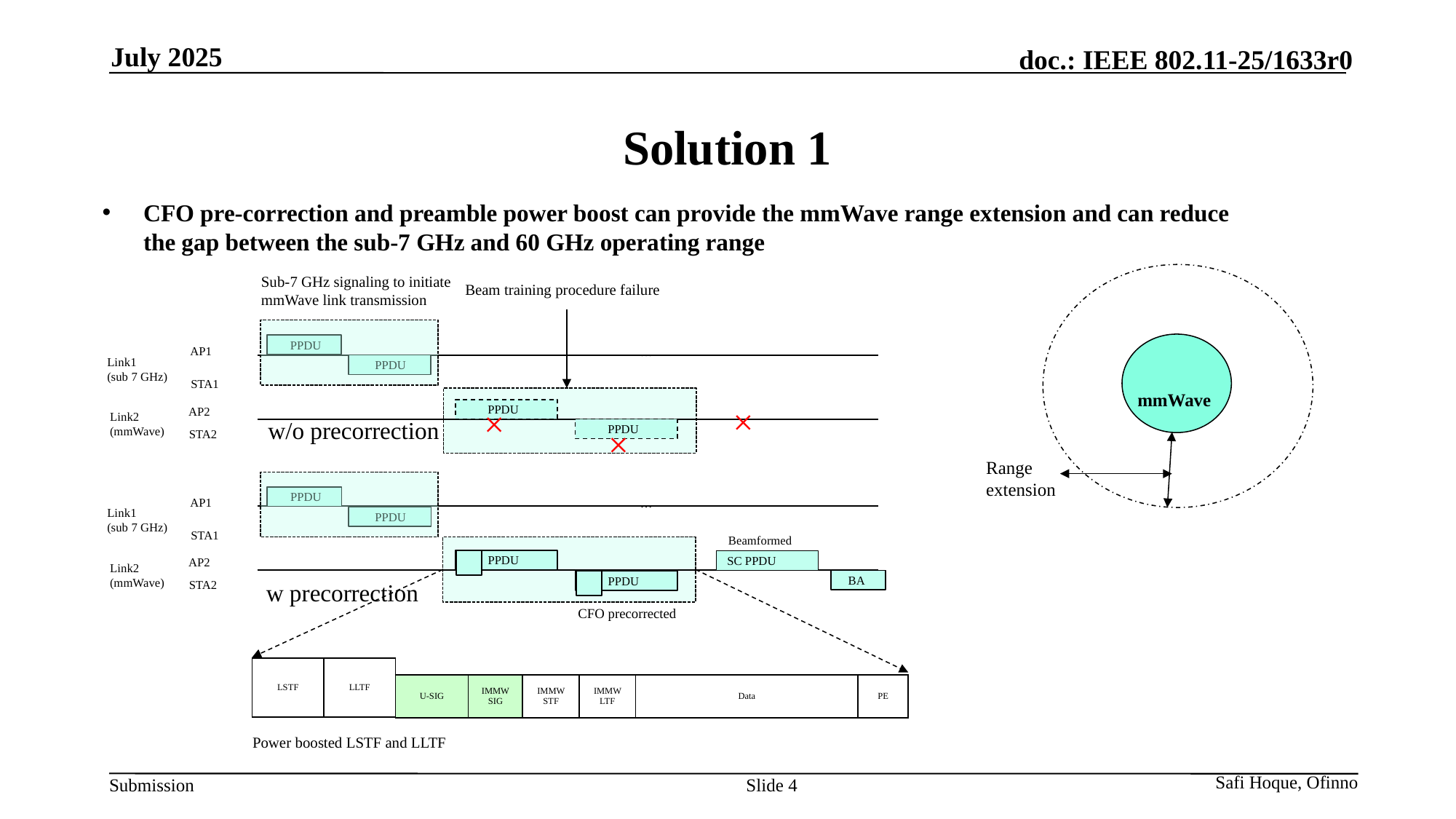

July 2025
# Solution 1
CFO pre-correction and preamble power boost can provide the mmWave range extension and can reduce the gap between the sub-7 GHz and 60 GHz operating range

mmWave
Range extension
Sub-7 GHz signaling to initiate mmWave link transmission
Beam training procedure failure

60 GHz downlink
AP1
…
Link1
(sub 7 GHz)
STA1
AP2
Link2
(mmWave)
STA2
    PPDU
     PPDU

×
×
       PPDU
w/o precorrection
×
       PPDU

60 GHz downlink
AP1
…
Link1
(sub 7 GHz)
STA1
AP2
Link2
(mmWave)
STA2
    PPDU
     PPDU
Beamformed

       PPDU
SC PPDU

  BA
       PPDU

w precorrection
CFO precorrected
| LSTF | LLTF |
| --- | --- |
| U-SIG | IMMW SIG | IMMW STF | IMMW LTF | Data | PE |
| --- | --- | --- | --- | --- | --- |
Power boosted LSTF and LLTF
Safi Hoque, Ofinno
Slide 4